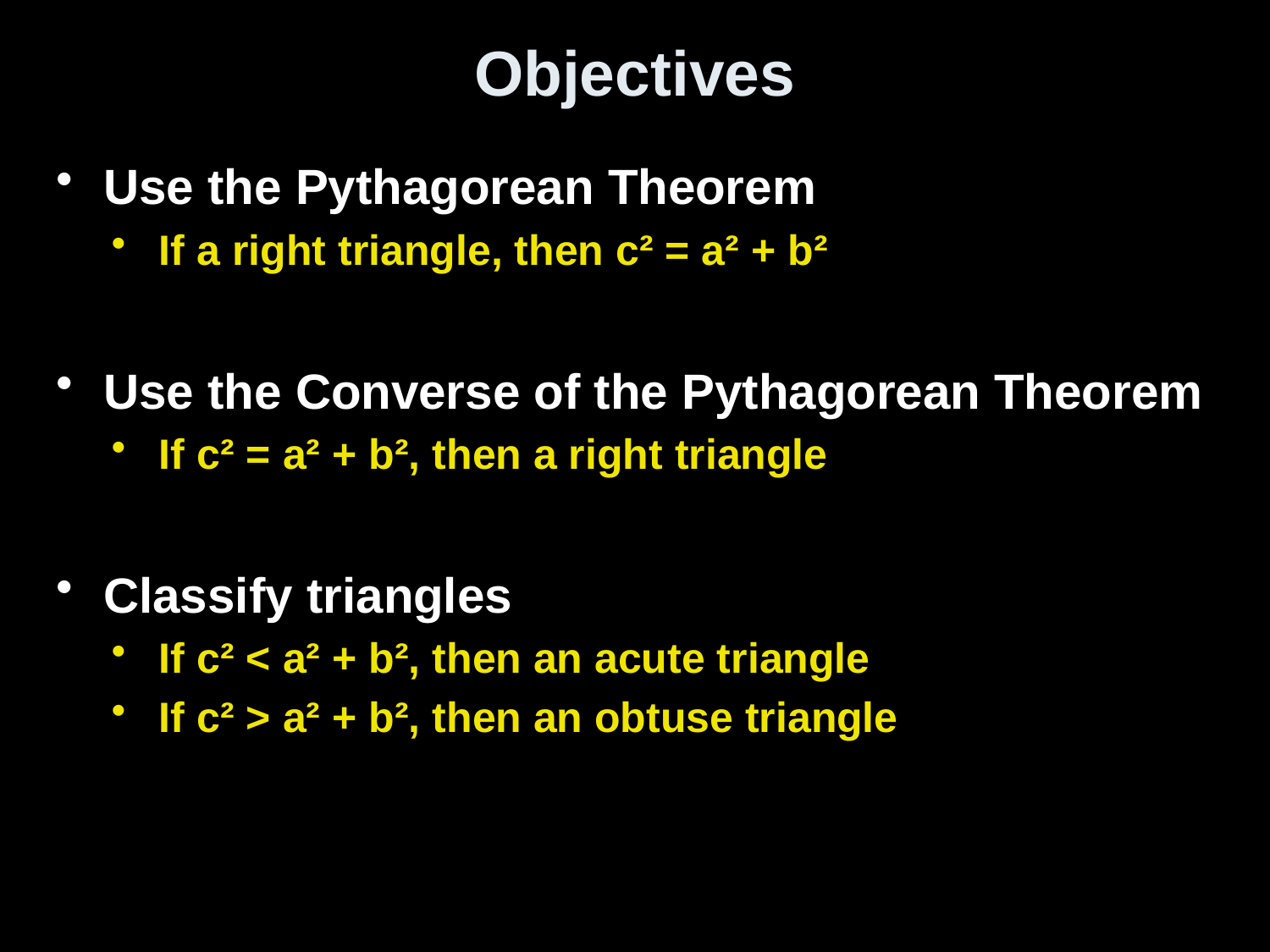

# Objectives
Use the Pythagorean Theorem
If a right triangle, then c² = a² + b²

Use the Converse of the Pythagorean Theorem
If c² = a² + b², then a right triangle

Classify triangles
If c² < a² + b², then an acute triangle
If c² > a² + b², then an obtuse triangle